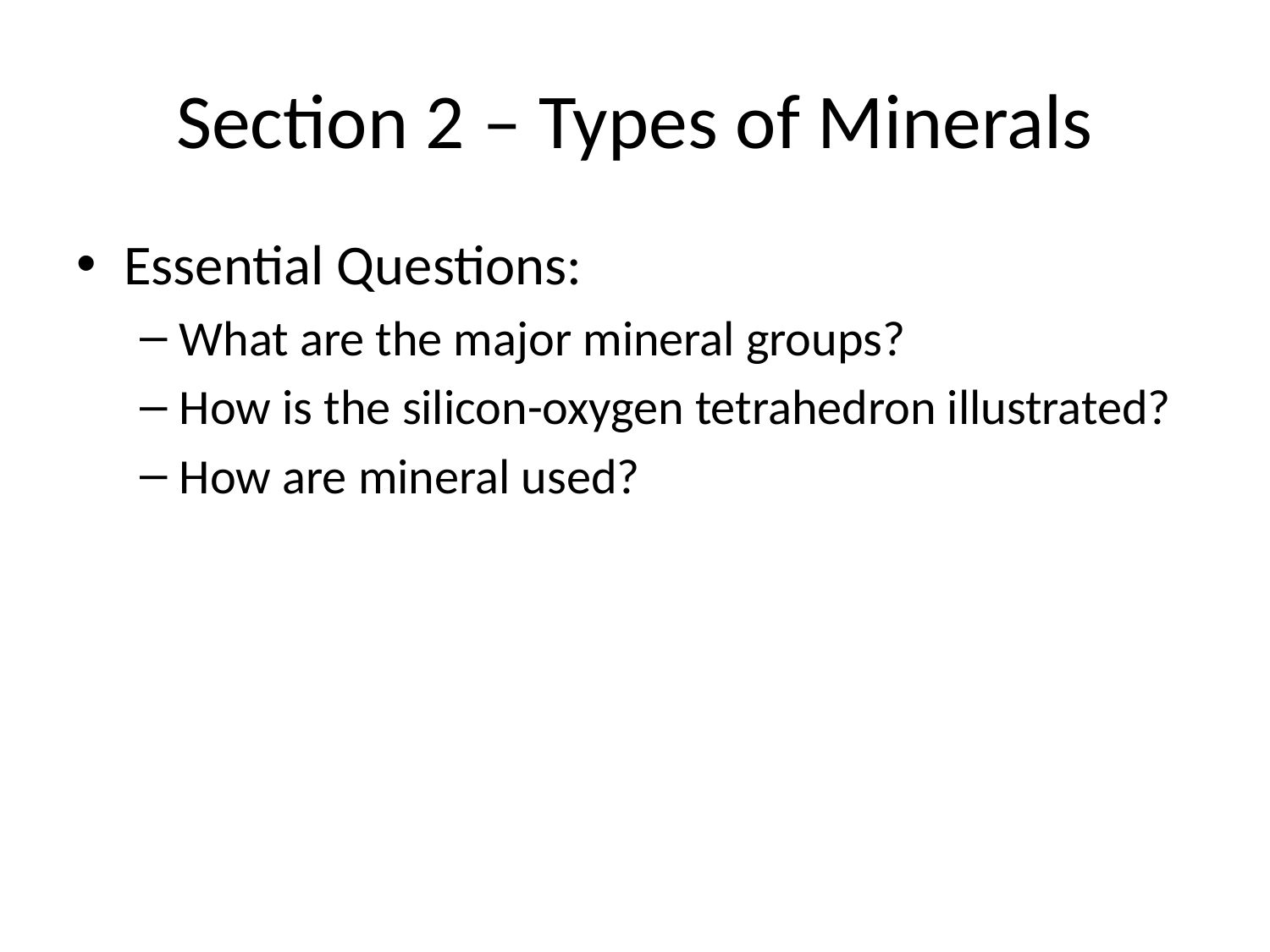

# Section 2 – Types of Minerals
Essential Questions:
What are the major mineral groups?
How is the silicon-oxygen tetrahedron illustrated?
How are mineral used?